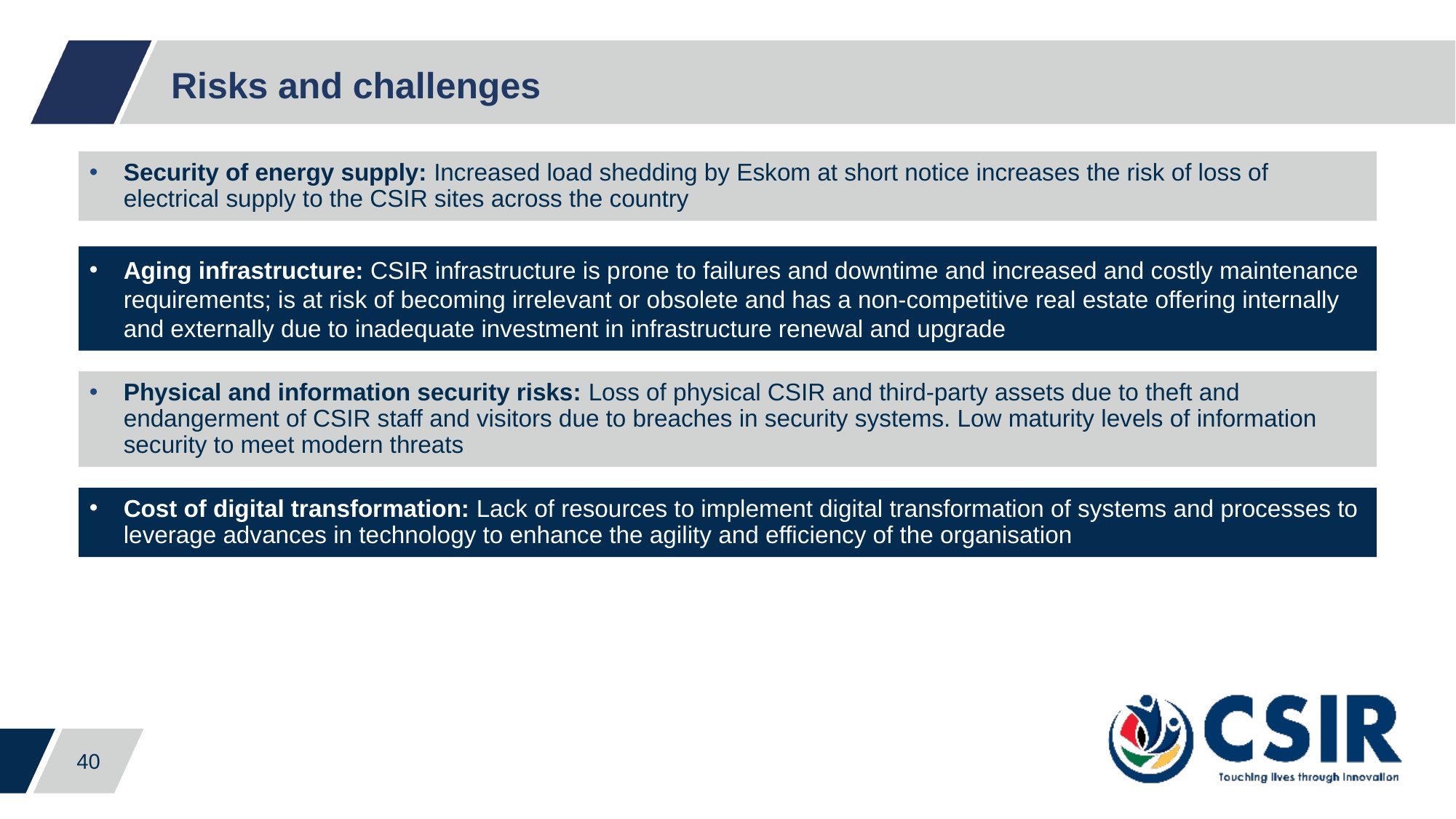

Risks and challenges
Security of energy supply: Increased load shedding by Eskom at short notice increases the risk of loss of electrical supply to the CSIR sites across the country
Aging infrastructure: CSIR infrastructure is prone to failures and downtime and increased and costly maintenance requirements; is at risk of becoming irrelevant or obsolete and has a non-competitive real estate offering internally and externally due to inadequate investment in infrastructure renewal and upgrade
Physical and information security risks: Loss of physical CSIR and third-party assets due to theft and endangerment of CSIR staff and visitors due to breaches in security systems. Low maturity levels of information security to meet modern threats
Cost of digital transformation: Lack of resources to implement digital transformation of systems and processes to leverage advances in technology to enhance the agility and efficiency of the organisation